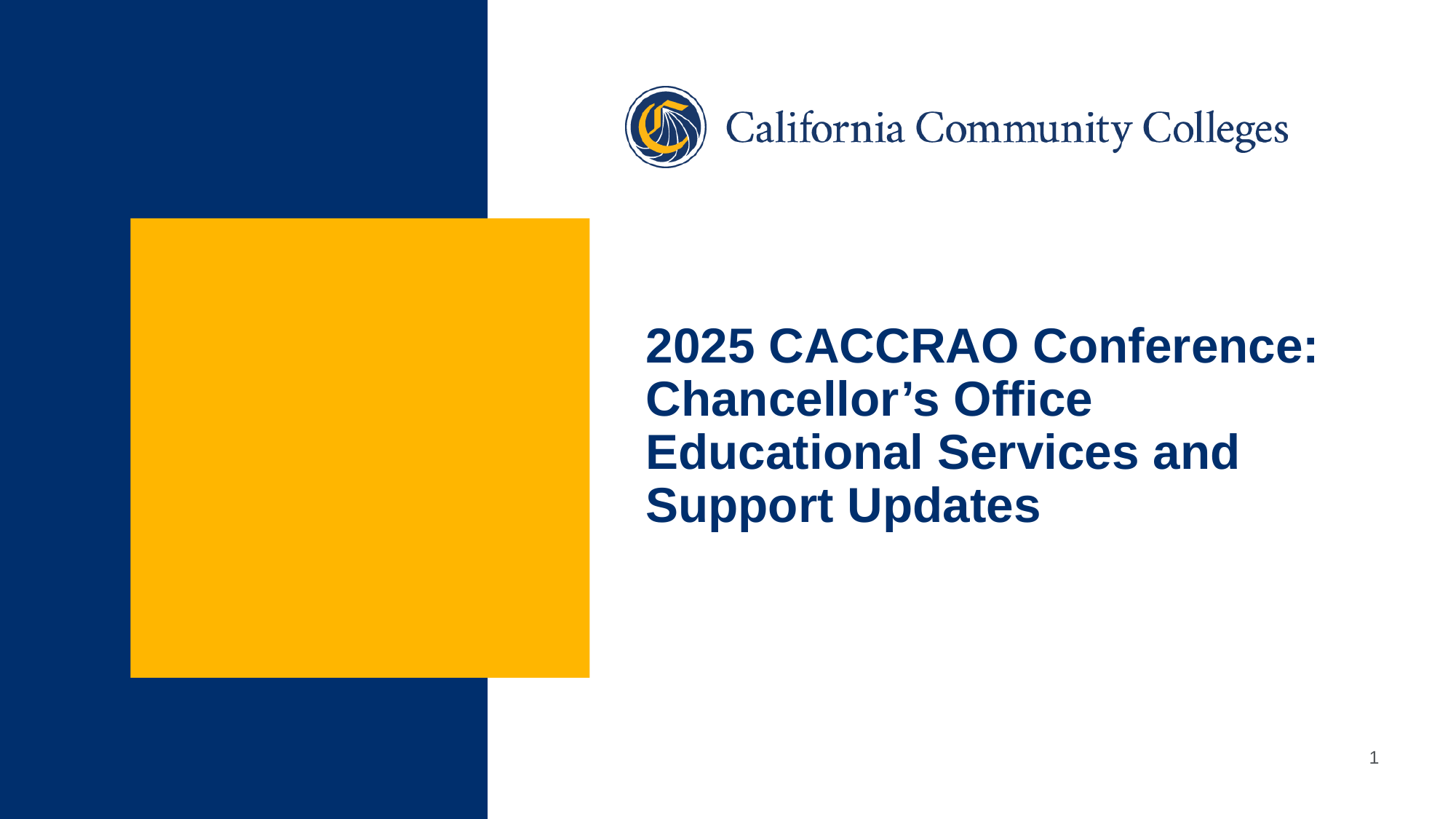

# 2025 CACCRAO Conference: Chancellor’s Office Educational Services and Support Updates

1